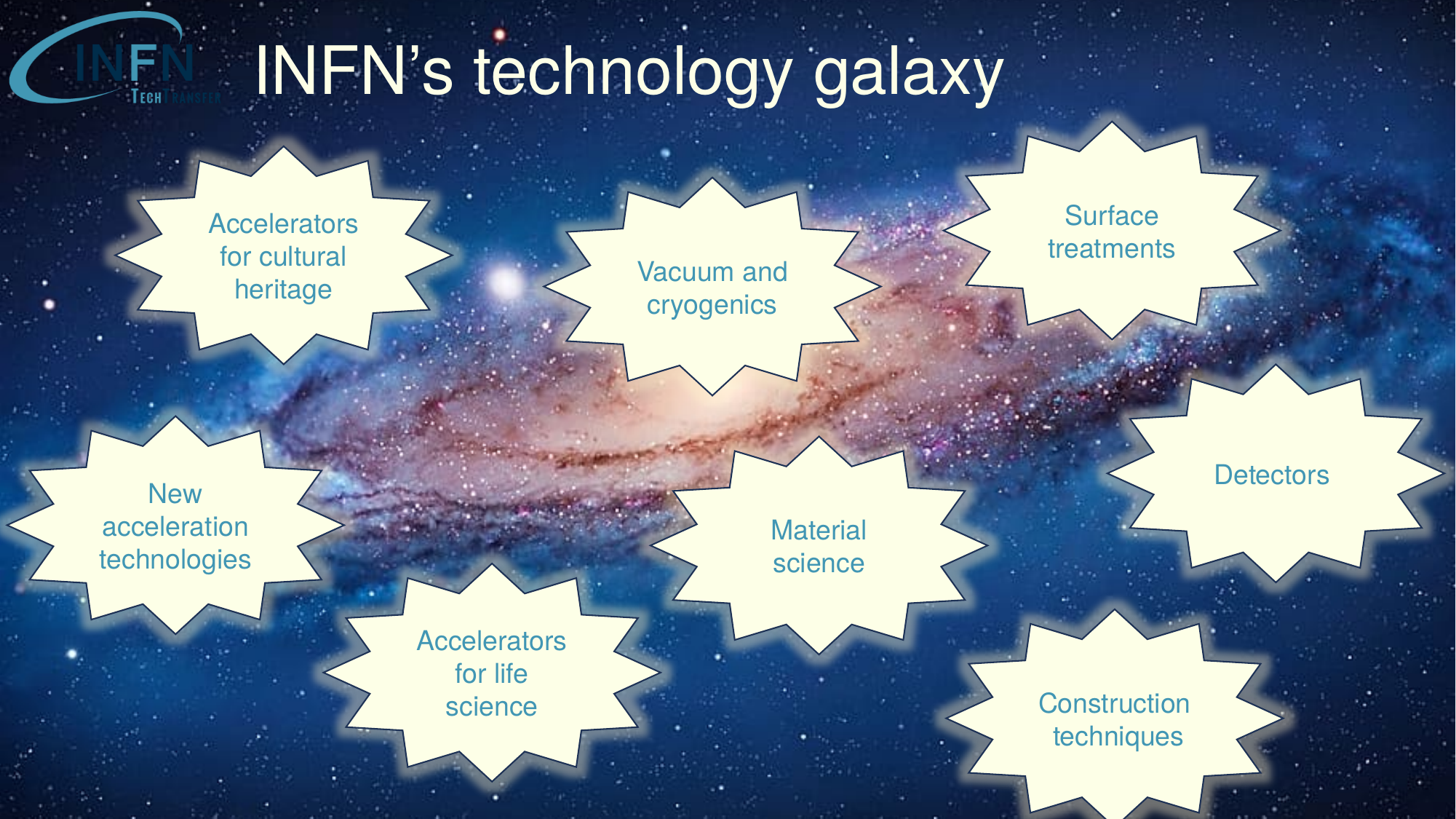

# INFN’s technology galaxy
Surface treatments
Accelerators for cultural heritage
Vacuum and cryogenics
Detectors
New acceleration technologies
Material science
Accelerators for life science
Construction  techniques